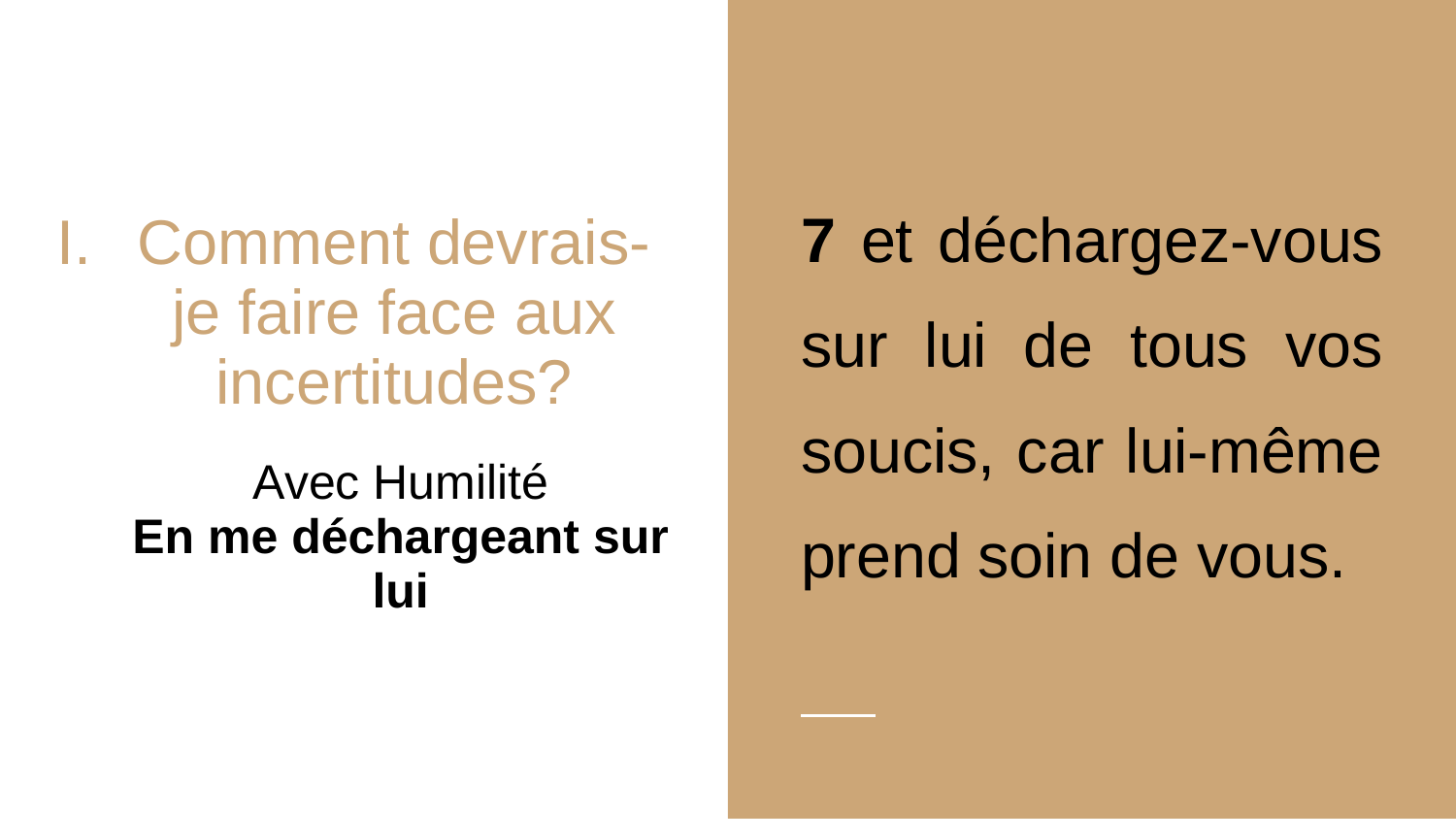

7 et déchargez-vous sur lui de tous vos soucis, car lui-même prend soin de vous.

# Comment devrais-je faire face aux incertitudes?
Avec Humilité
En me déchargeant sur lui